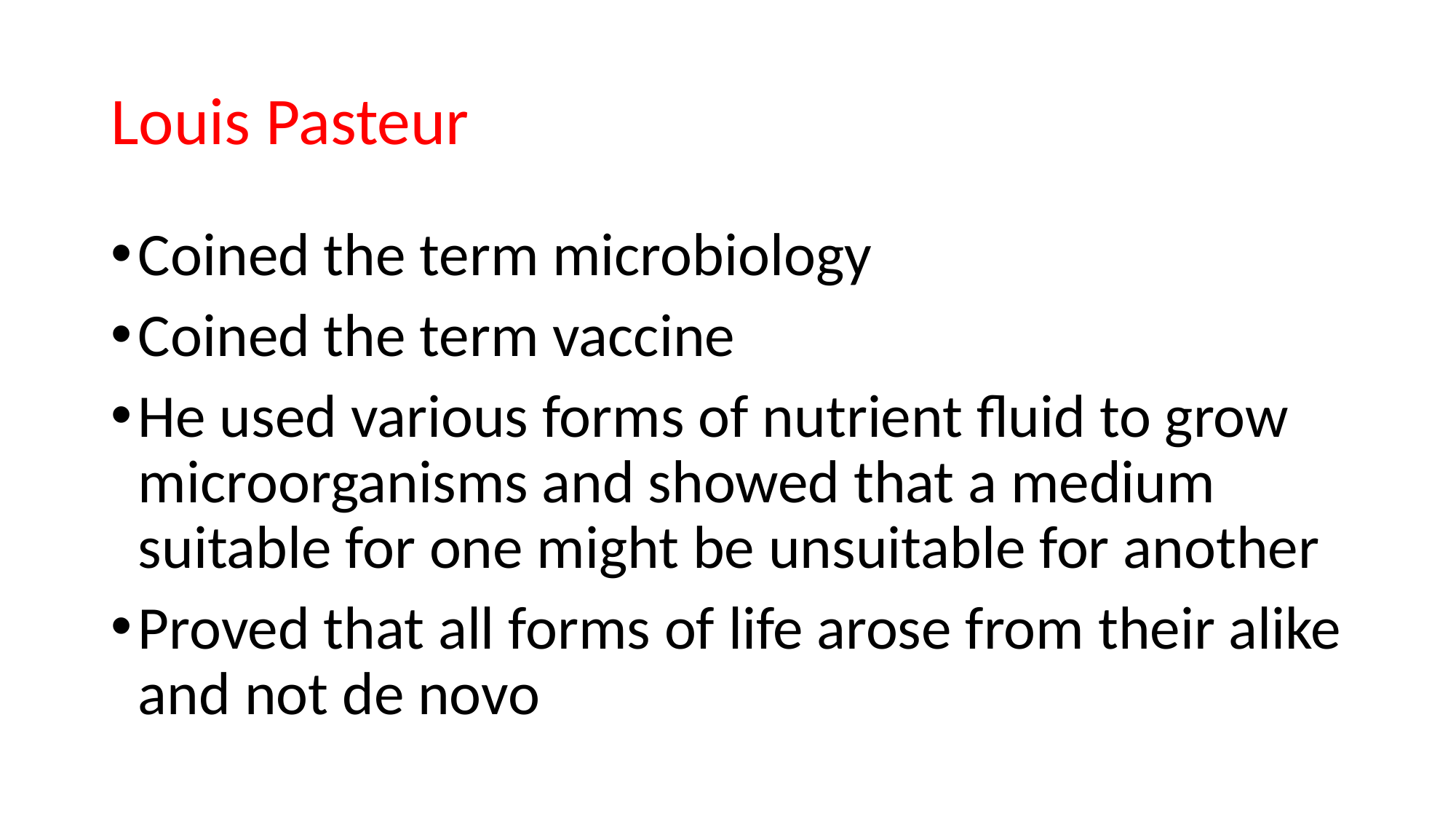

# Louis Pasteur
Coined the term microbiology
Coined the term vaccine
He used various forms of nutrient fluid to grow microorganisms and showed that a medium suitable for one might be unsuitable for another
Proved that all forms of life arose from their alike and not de novo